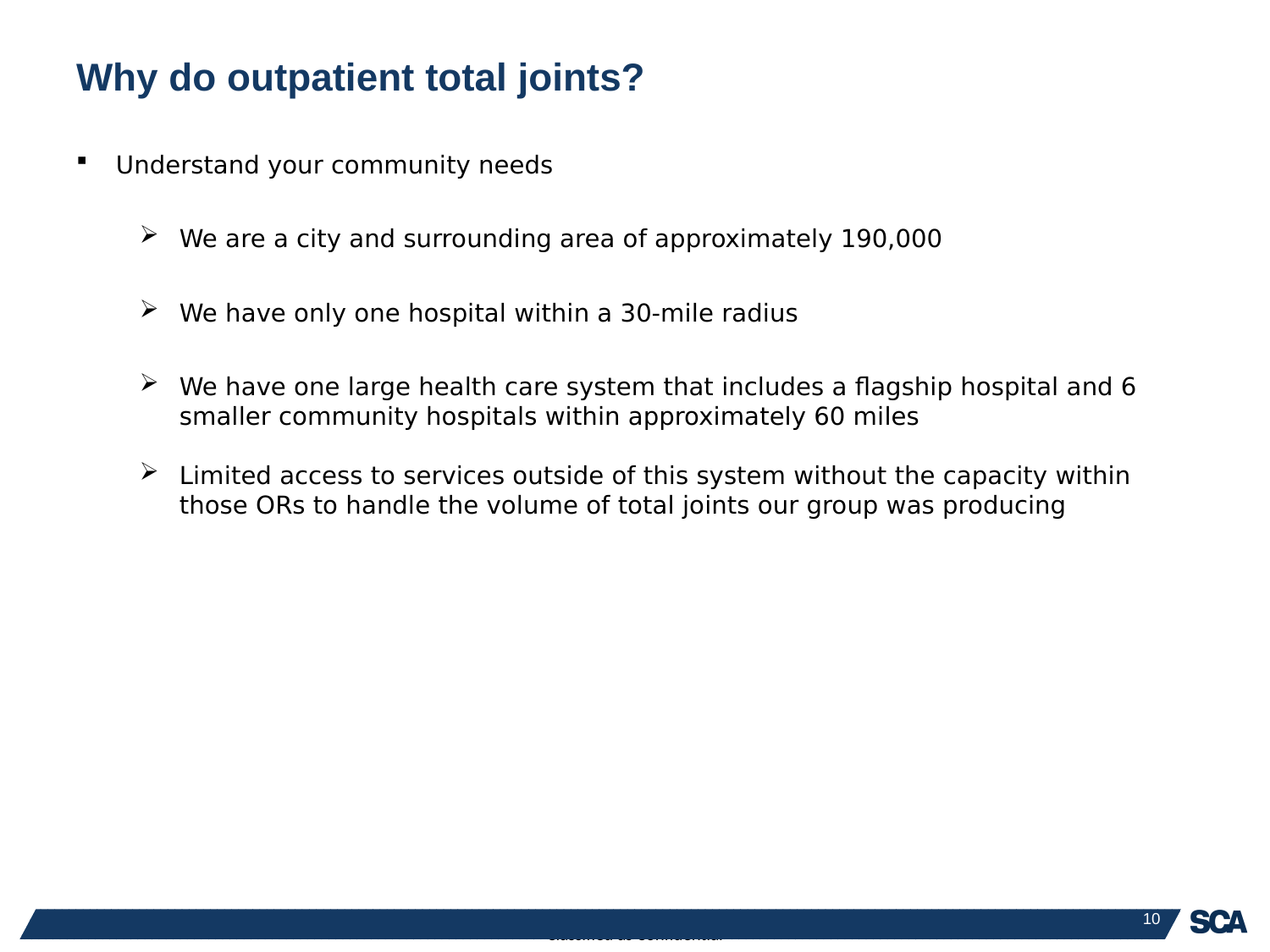

# Why do outpatient total joints?
Understand your community needs

We are a city and surrounding area of approximately 190,000

We have only one hospital within a 30-mile radius

We have one large health care system that includes a flagship hospital and 6 smaller community hospitals within approximately 60 miles

Limited access to services outside of this system without the capacity within those ORs to handle the volume of total joints our group was producing